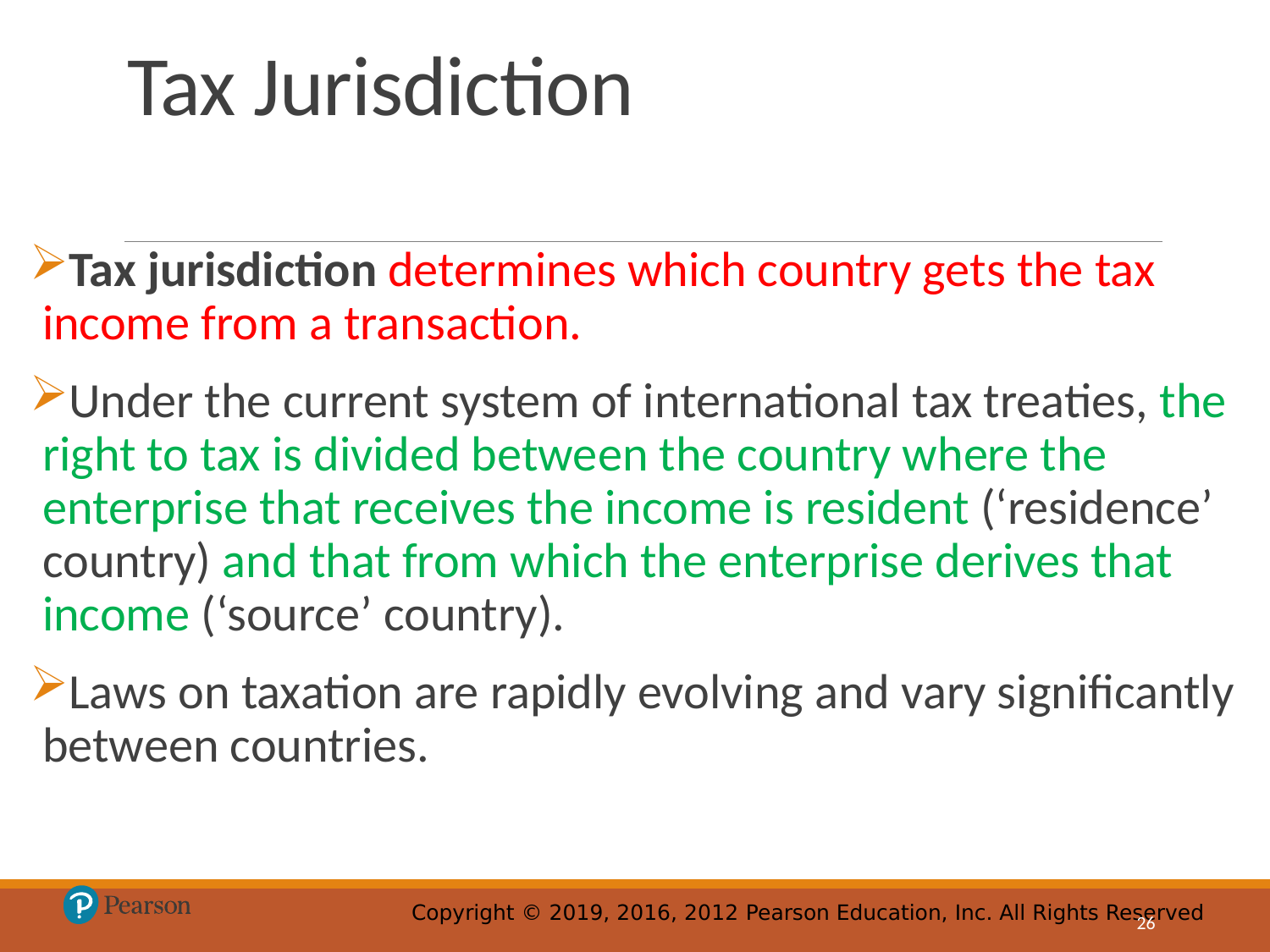

# Tax Jurisdiction
Tax jurisdiction determines which country gets the tax income from a transaction.
Under the current system of international tax treaties, the right to tax is divided between the country where the enterprise that receives the income is resident (‘residence’ country) and that from which the enterprise derives that income (‘source’ country).
Laws on taxation are rapidly evolving and vary significantly between countries.

26